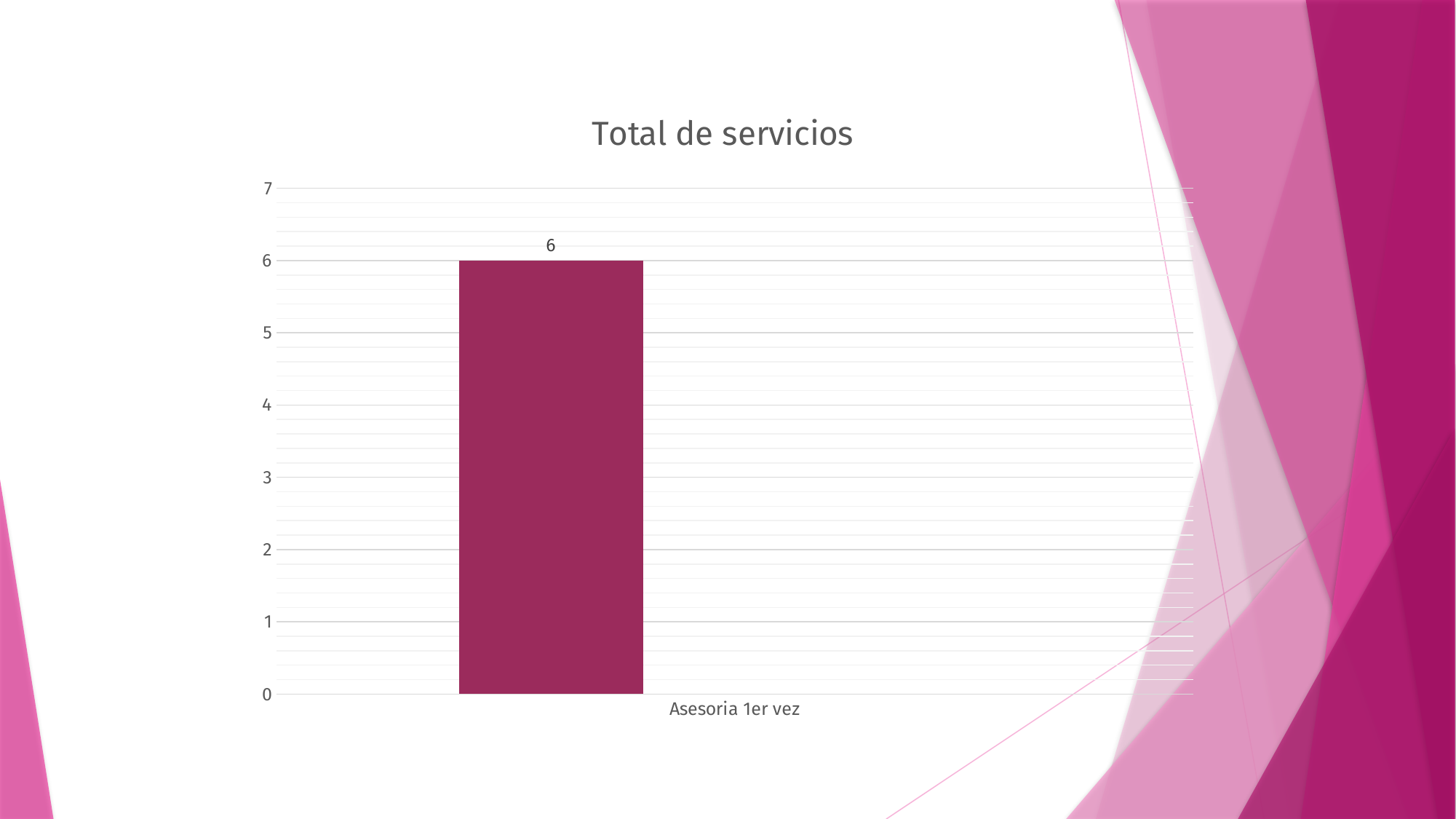

### Chart: Total de servicios

| Category | Columna1 | Serie 2 | Serie 3 |
|---|---|---|---|
| Asesoria 1er vez | 6.0 | None | None |